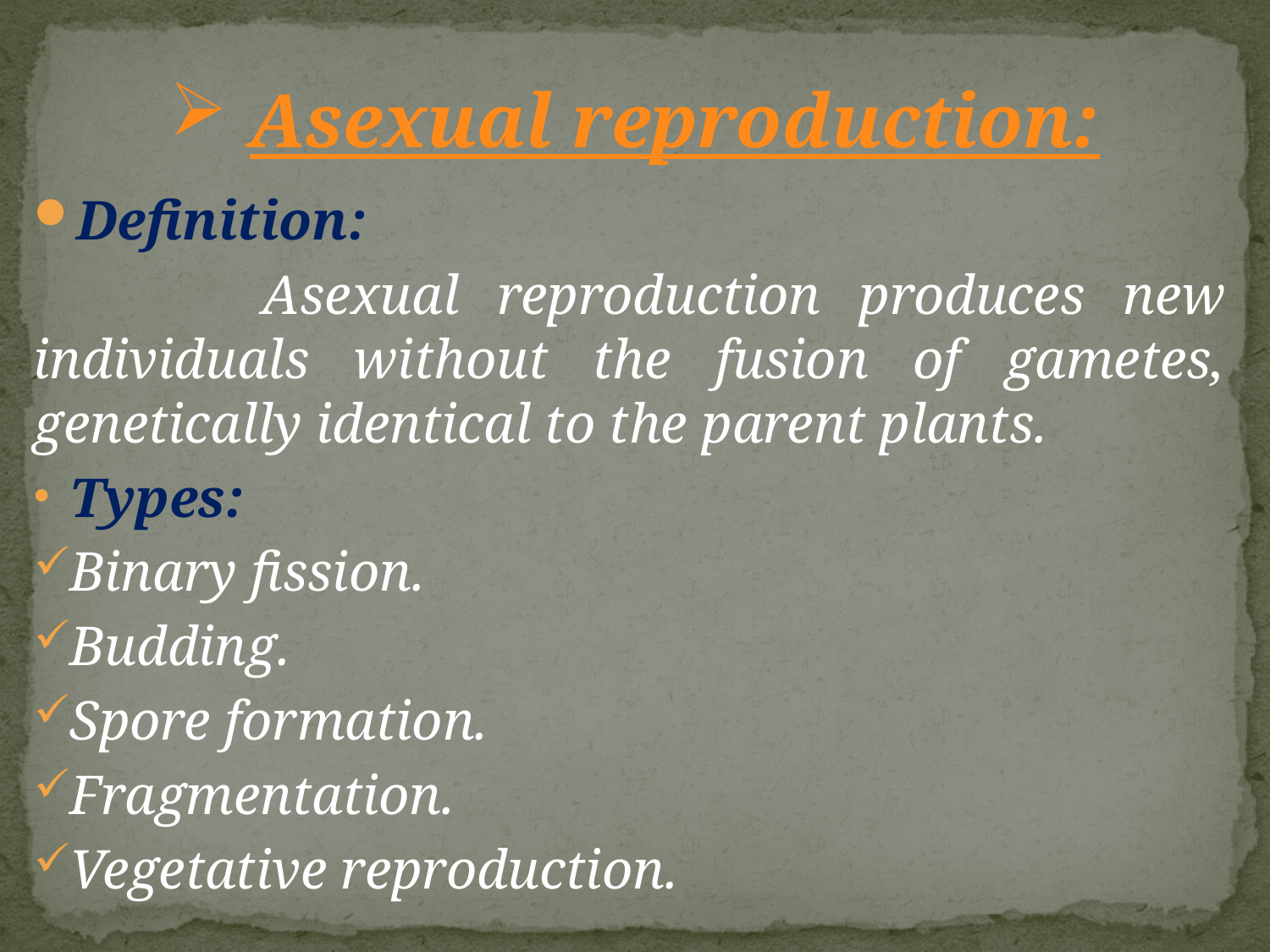

# Asexual reproduction:
Definition:
      Asexual reproduction produces new individuals without the fusion of gametes, genetically identical to the parent plants.
Types:
Binary fission.
Budding.
Spore formation.
Fragmentation.
Vegetative reproduction.